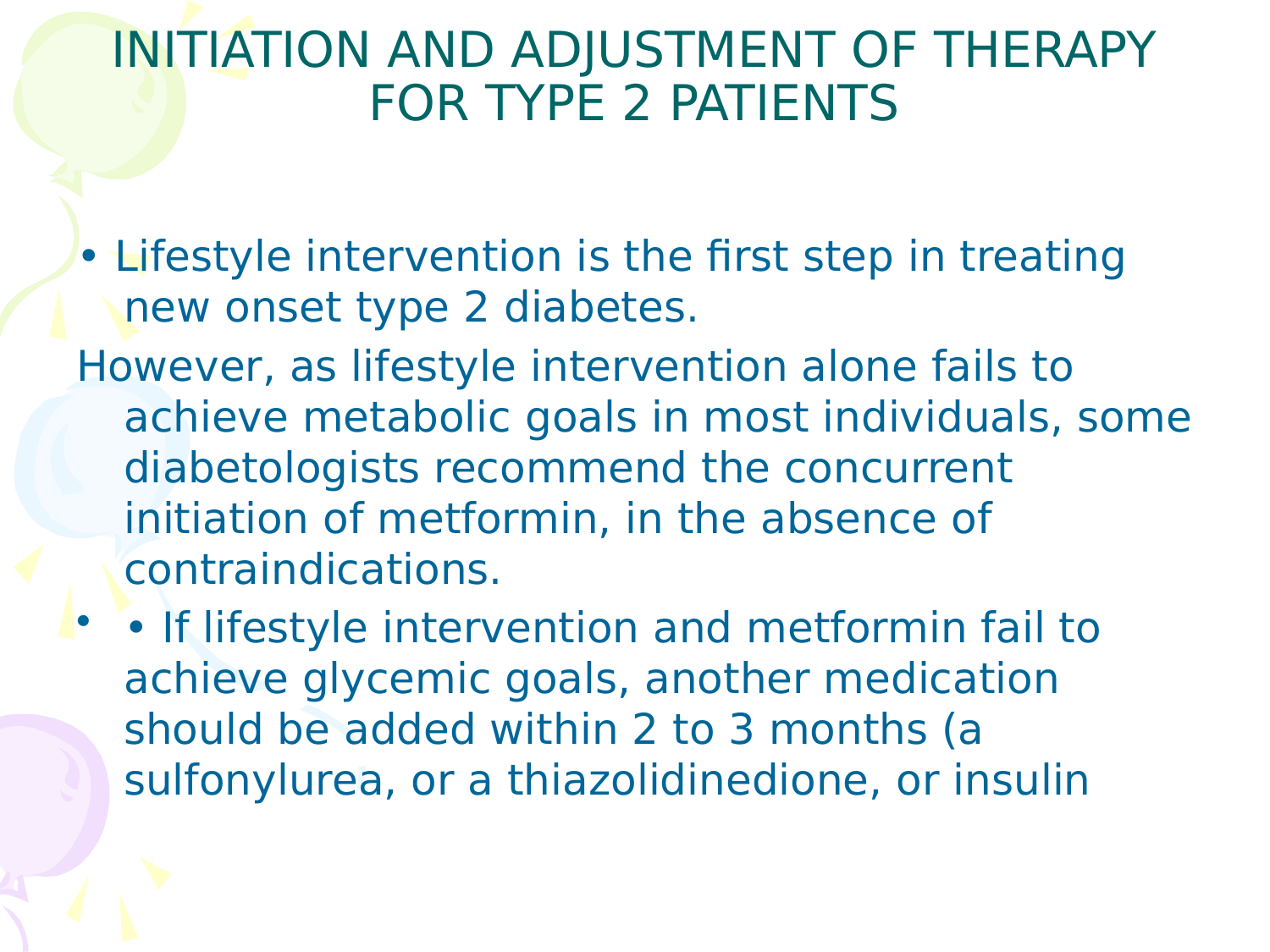

# INITIATION AND ADJUSTMENT OF THERAPY FOR TYPE 2 PATIENTS
• Lifestyle intervention is the first step in treating new onset type 2 diabetes.
However, as lifestyle intervention alone fails to achieve metabolic goals in most individuals, some diabetologists recommend the concurrent initiation of metformin, in the absence of contraindications.
• If lifestyle intervention and metformin fail to achieve glycemic goals, another medication should be added within 2 to 3 months (a sulfonylurea, or a thiazolidinedione, or insulin